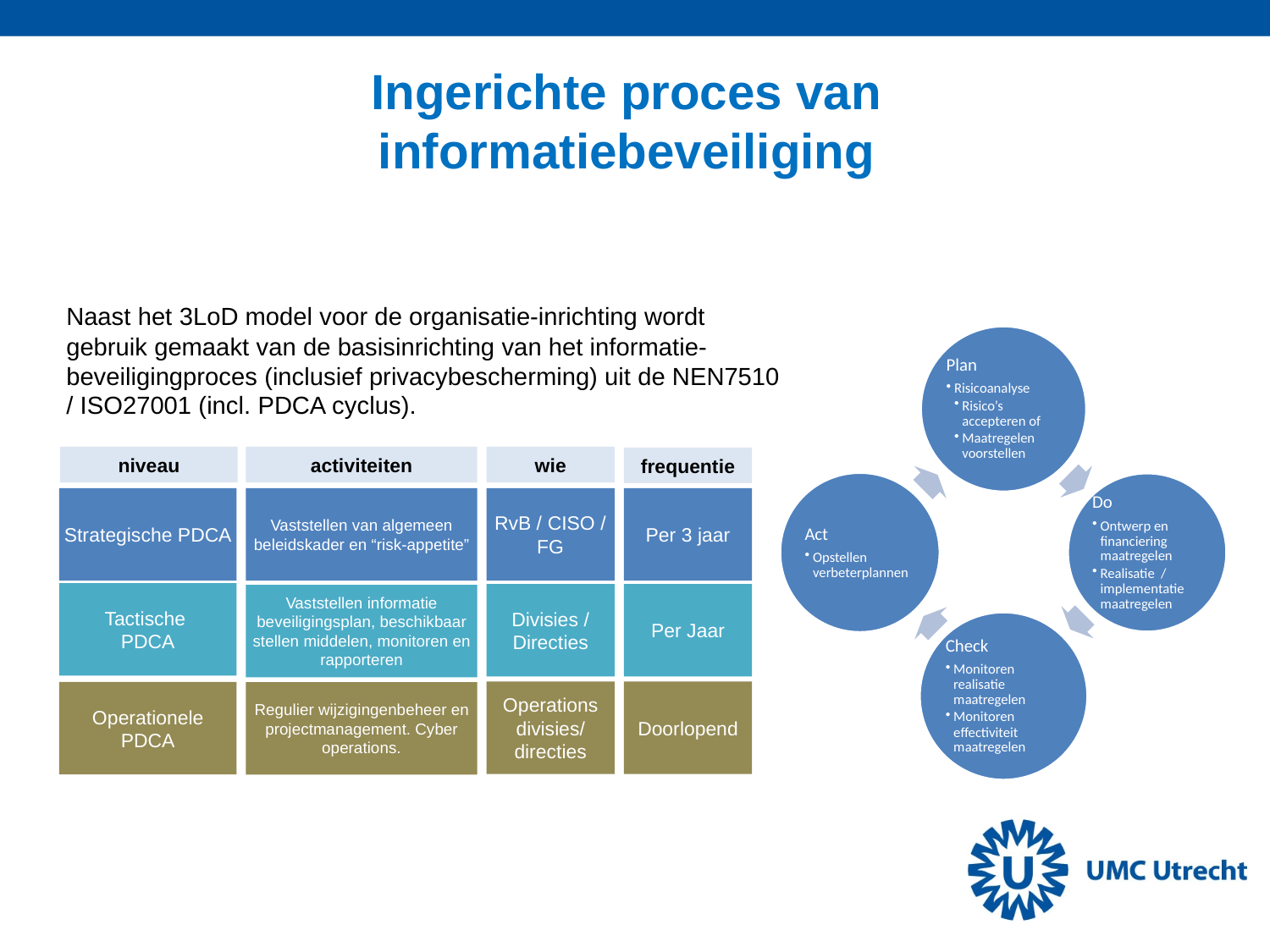

# Ingerichte proces van informatiebeveiliging

Naast het 3LoD model voor de organisatie-inrichting wordt gebruik gemaakt van de basisinrichting van het informatie-beveiligingproces (inclusief privacybescherming) uit de NEN7510 / ISO27001 (incl. PDCA cyclus).

Plan
Risicoanalyse
Risico’s accepteren of
Maatregelen voorstellen

Do
Ontwerp en financiering maatregelen
Realisatie  / implementatie maatregelen

Check
Monitoren realisatie maatregelen
Monitoren effectiviteit maatregelen

Act
Opstellen verbeterplannen

niveau
activiteiten
wie
frequentie
Strategische PDCA
Vaststellen van algemeen beleidskader en “risk-appetite”
RvB / CISO / FG
Per 3 jaar
Tactische
PDCA
Divisies / Directies
Per Jaar
Vaststellen informatie beveiligingsplan, beschikbaar stellen middelen, monitoren en rapporteren
Operations divisies/ directies
Doorlopend
Operationele PDCA
Regulier wijzigingenbeheer en projectmanagement. Cyber operations.